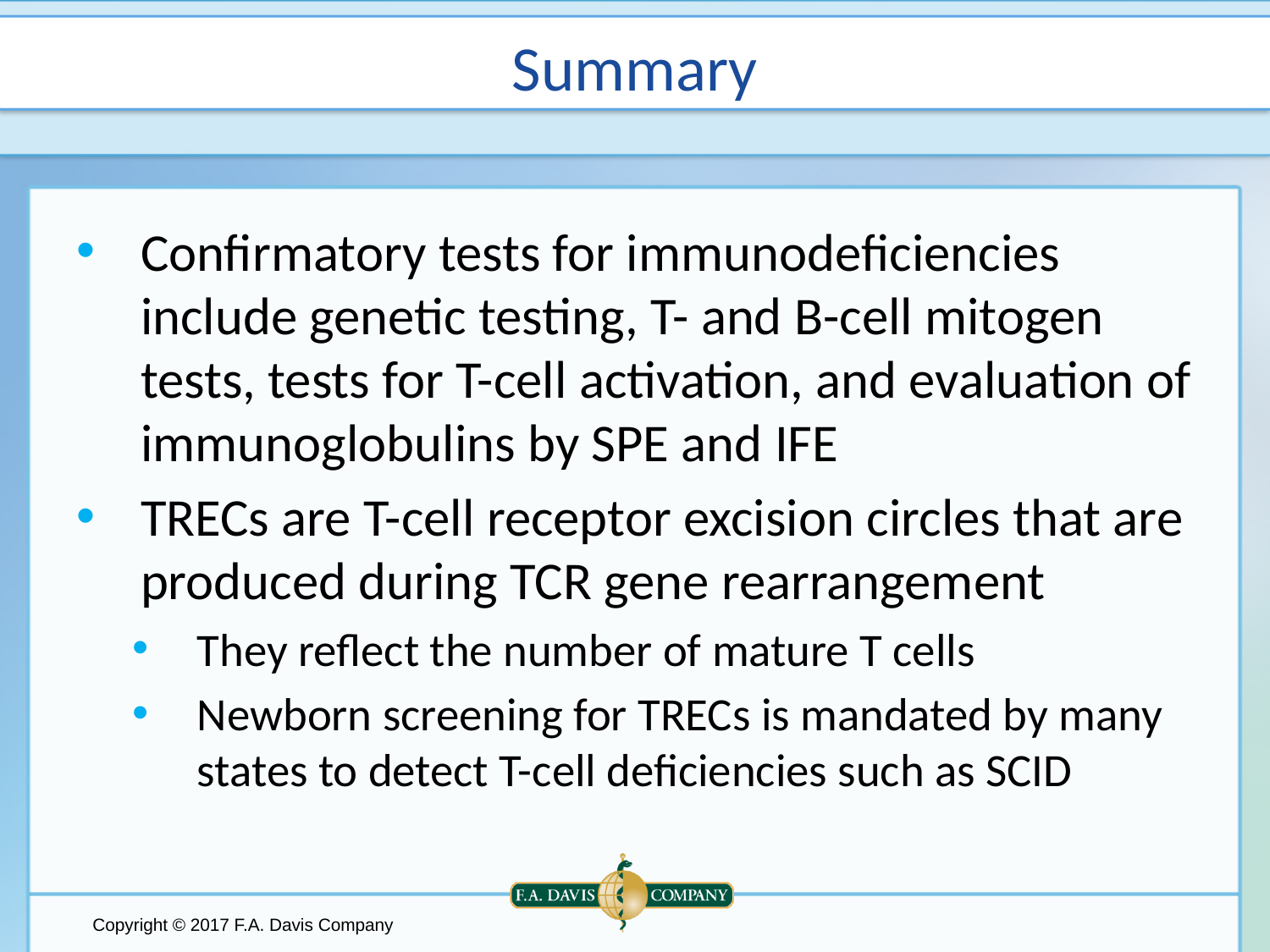

# Summary
Confirmatory tests for immunodeficiencies include genetic testing, T- and B-cell mitogen tests, tests for T-cell activation, and evaluation of immunoglobulins by SPE and IFE
TRECs are T-cell receptor excision circles that are produced during TCR gene rearrangement
They reflect the number of mature T cells
Newborn screening for TRECs is mandated by many states to detect T-cell deficiencies such as SCID